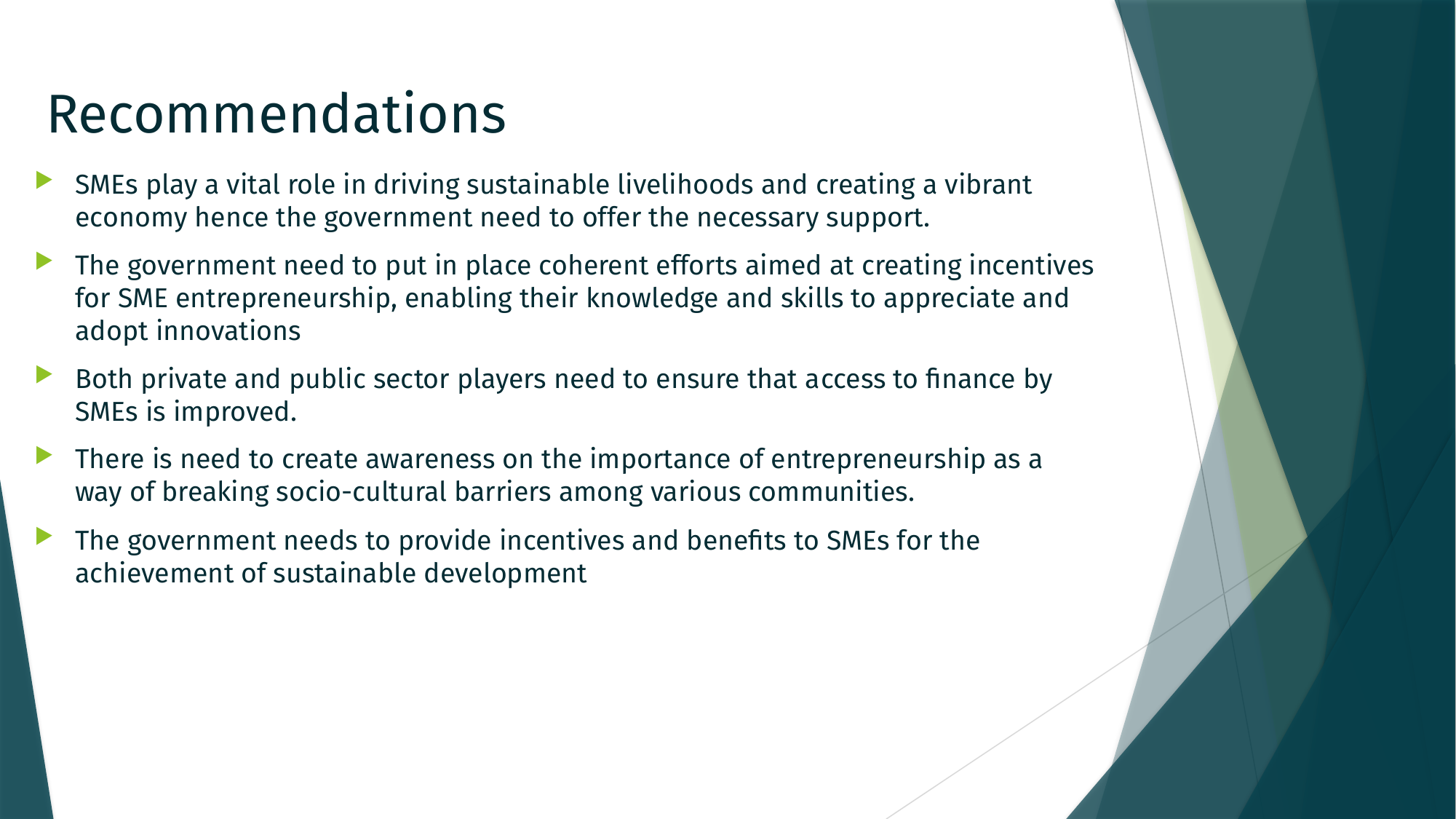

# Recommendations
SMEs play a vital role in driving sustainable livelihoods and creating a vibrant economy hence the government need to offer the necessary support.
The government need to put in place coherent efforts aimed at creating incentives for SME entrepreneurship, enabling their knowledge and skills to appreciate and adopt innovations
Both private and public sector players need to ensure that access to finance by SMEs is improved.
There is need to create awareness on the importance of entrepreneurship as a way of breaking socio-cultural barriers among various communities.
The government needs to provide incentives and benefits to SMEs for the achievement of sustainable development